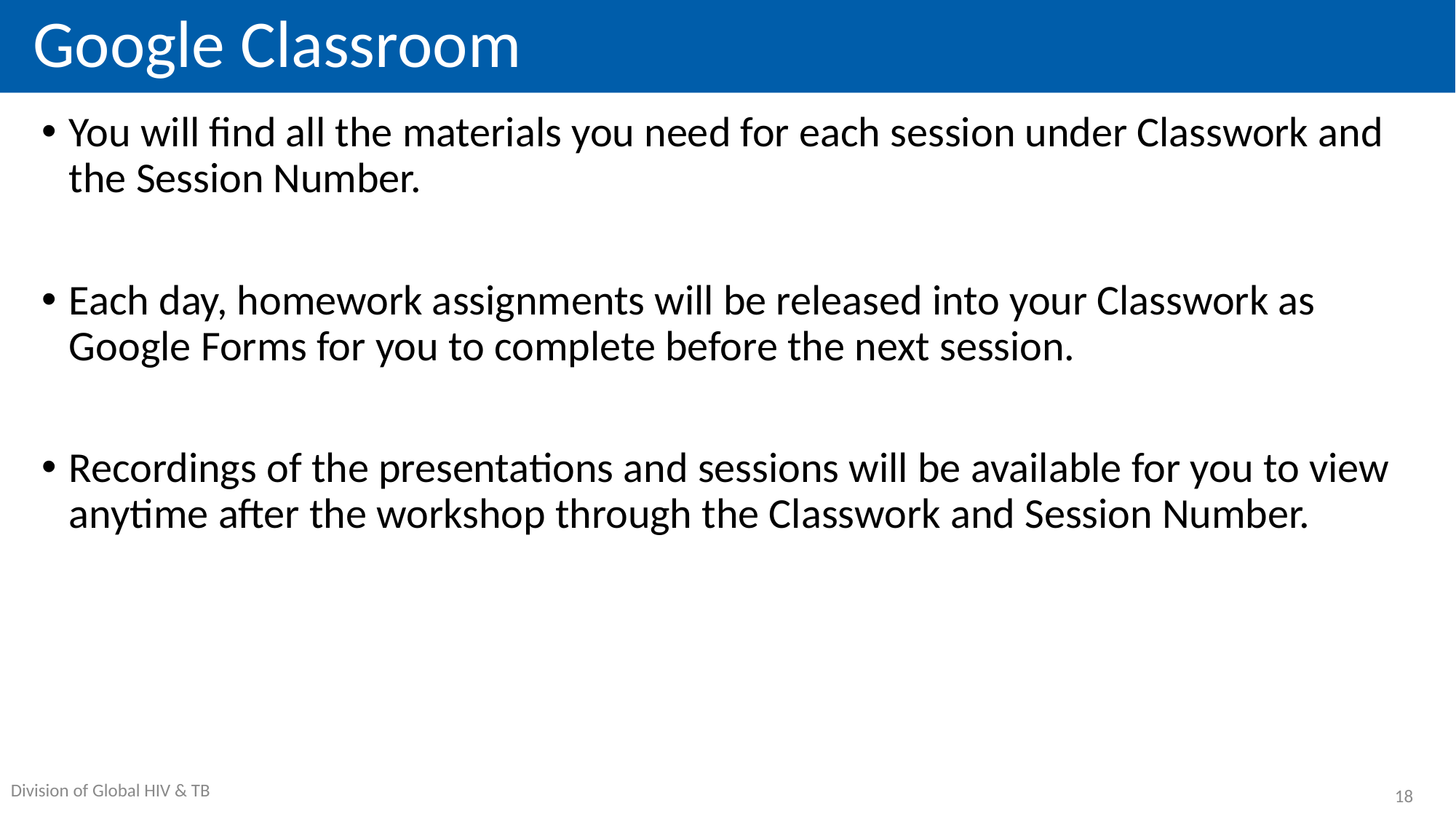

# Google Classroom
You will find all the materials you need for each session under Classwork and the Session Number.

Each day, homework assignments will be released into your Classwork as Google Forms for you to complete before the next session.

Recordings of the presentations and sessions will be available for you to view anytime after the workshop through the Classwork and Session Number.

18